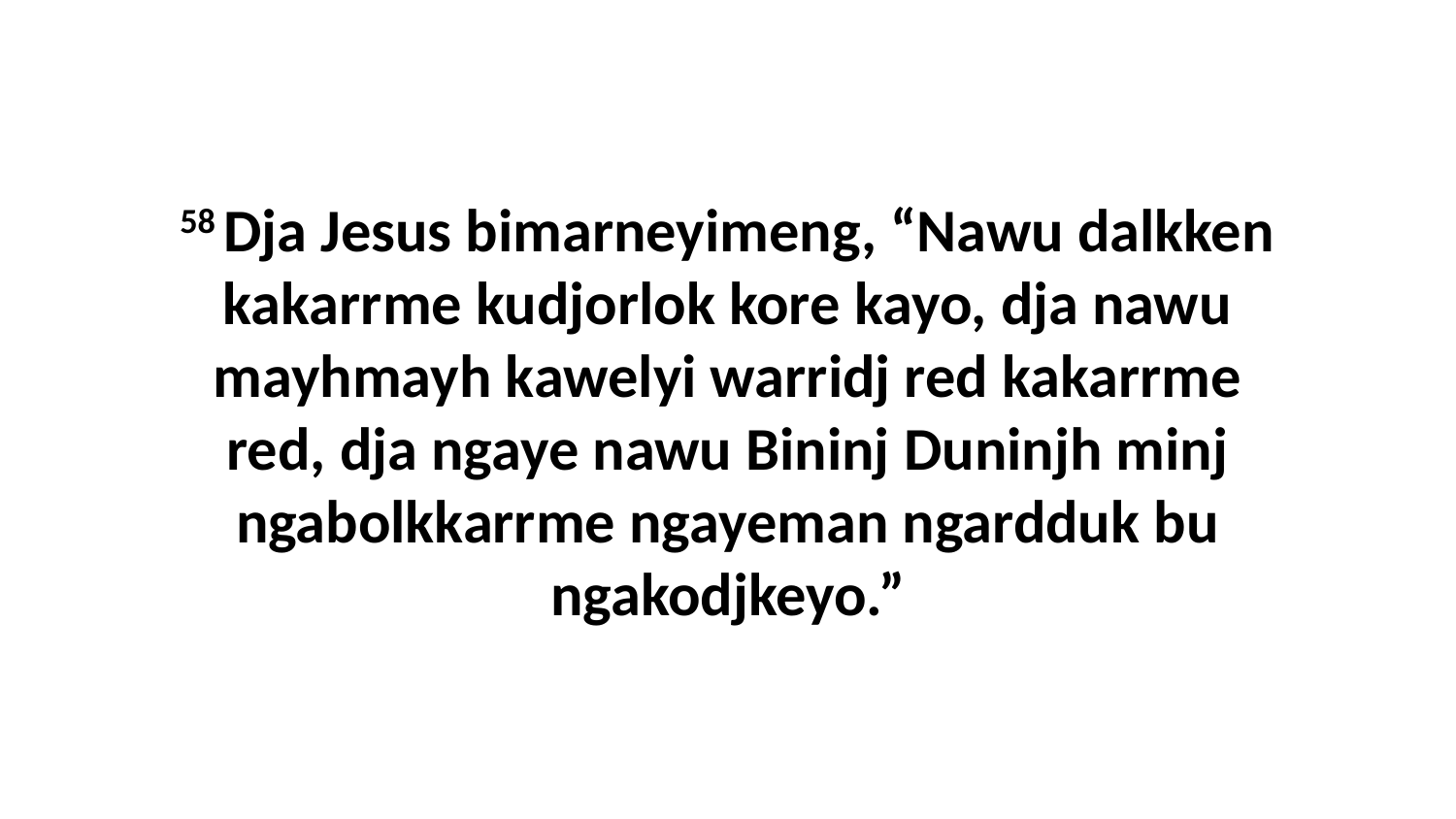

58 Dja Jesus bimarneyimeng, “Nawu dalkken kakarrme kudjorlok kore kayo, dja nawu mayhmayh kawelyi warridj red kakarrme red, dja ngaye nawu Bininj Duninjh minj ngabolkkarrme ngayeman ngardduk bu ngakodjkeyo.”